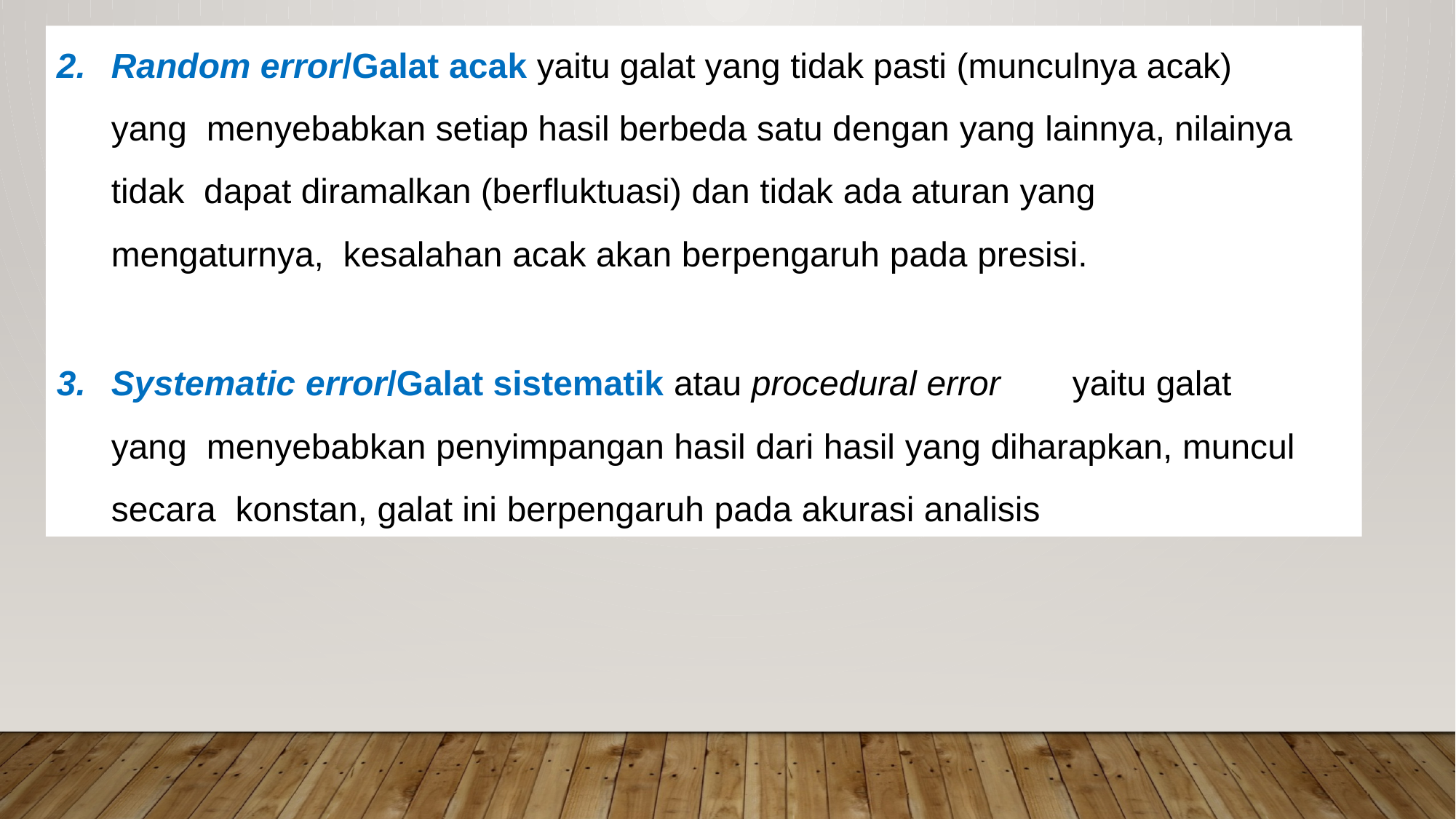

Random error/Galat acak yaitu galat yang tidak pasti (munculnya acak) yang  menyebabkan setiap hasil berbeda satu dengan yang lainnya, nilainya tidak  dapat diramalkan (berfluktuasi) dan tidak ada aturan yang mengaturnya,  kesalahan acak akan berpengaruh pada presisi.

Systematic error/Galat sistematik atau procedural error	yaitu galat yang  menyebabkan penyimpangan hasil dari hasil yang diharapkan, muncul secara  konstan, galat ini berpengaruh pada akurasi analisis